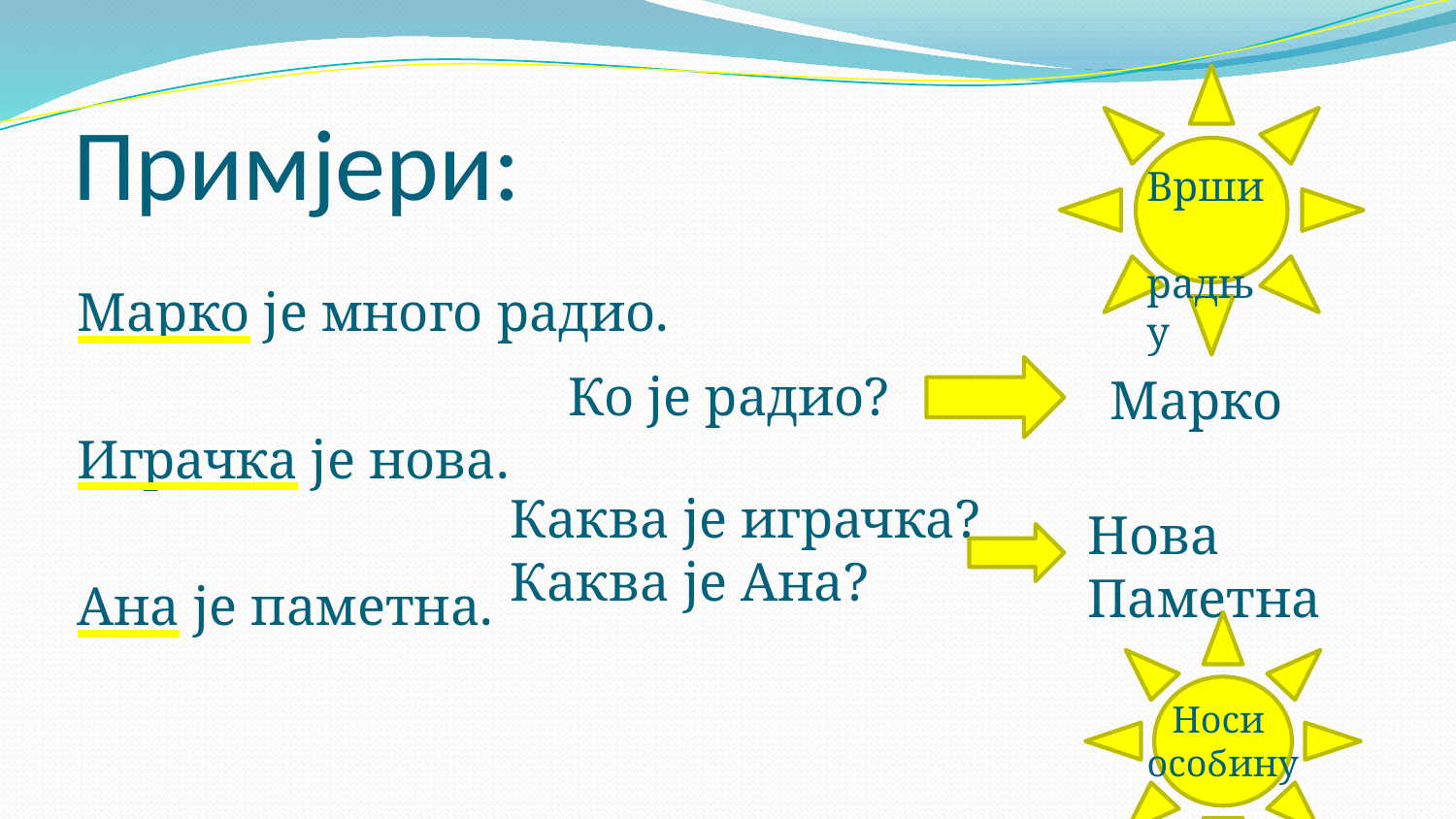

# Примјери:
Врши
 радњу
Марко је много радио.

Играчка је нова.

Ана је паметна.

Ко је радио?

Марко
Каква је играчка?
Каква је Ана?
Нова
Паметна

Носи
особину